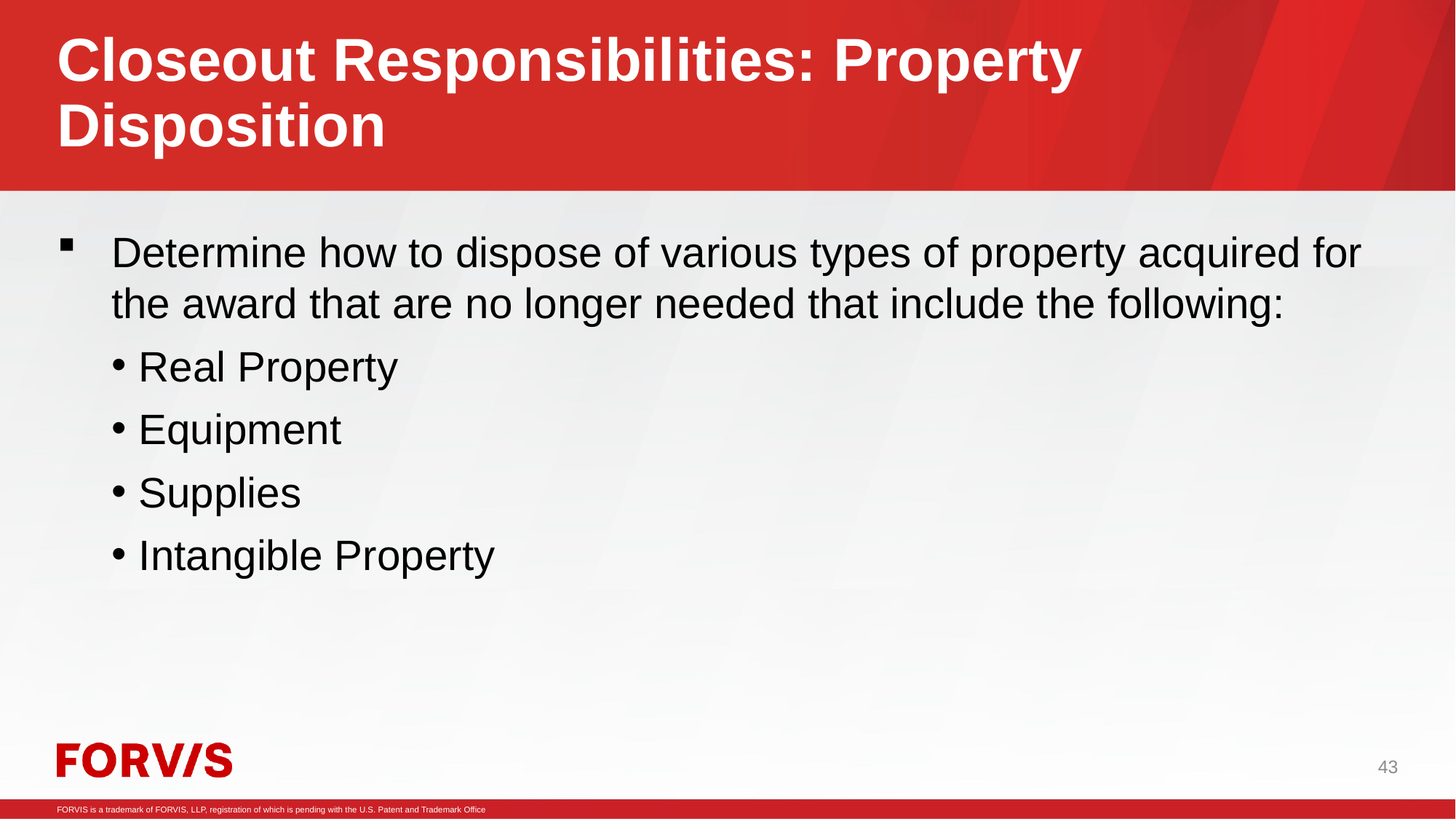

# Closeout Responsibilities: Property Disposition
Determine how to dispose of various types of property acquired for the award that are no longer needed that include the following:
Real Property
Equipment
Supplies
Intangible Property

43